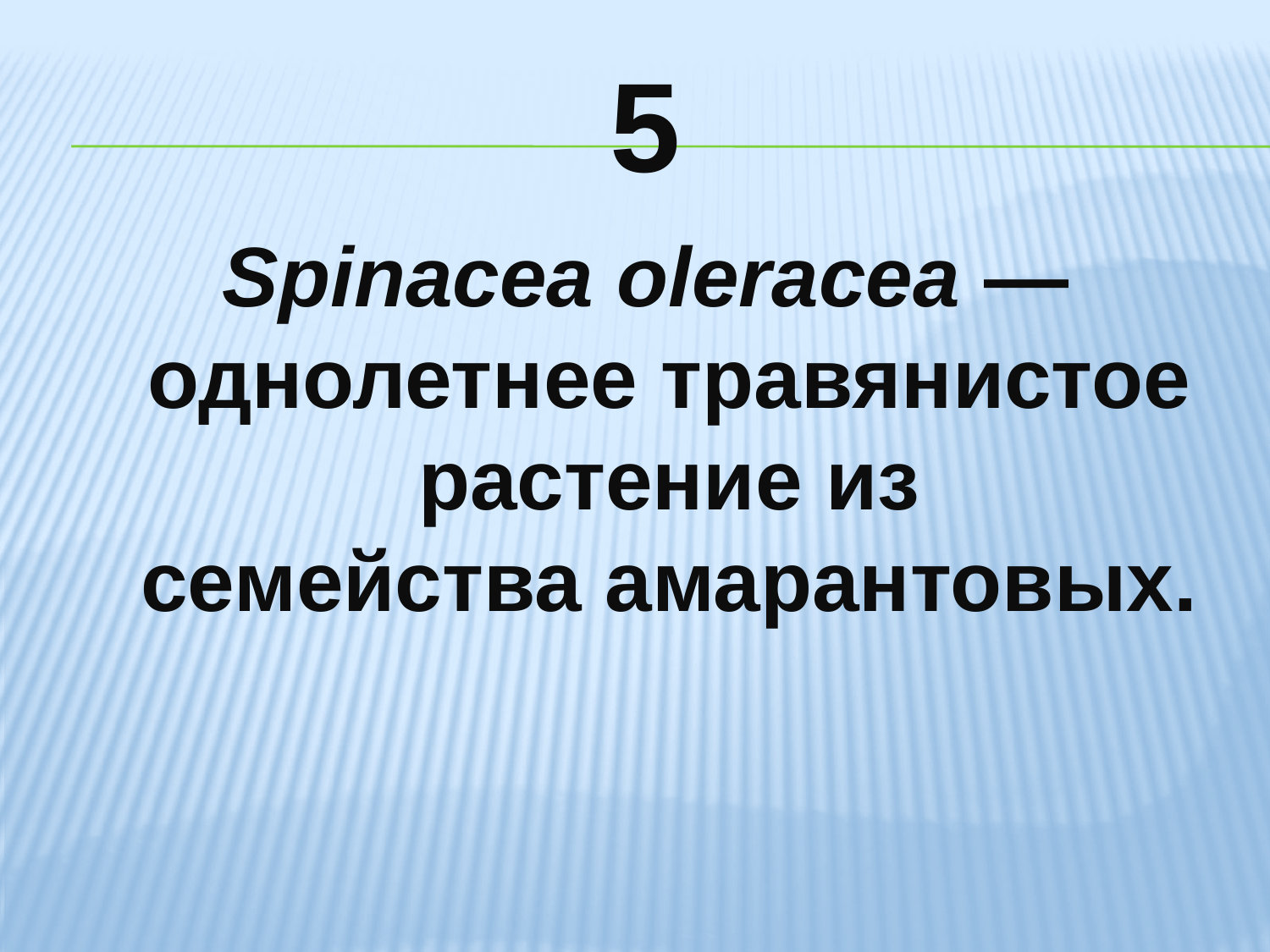

# 5
Spinacea oleracea — однолетнее травянистое растение из семейства амарантовых.